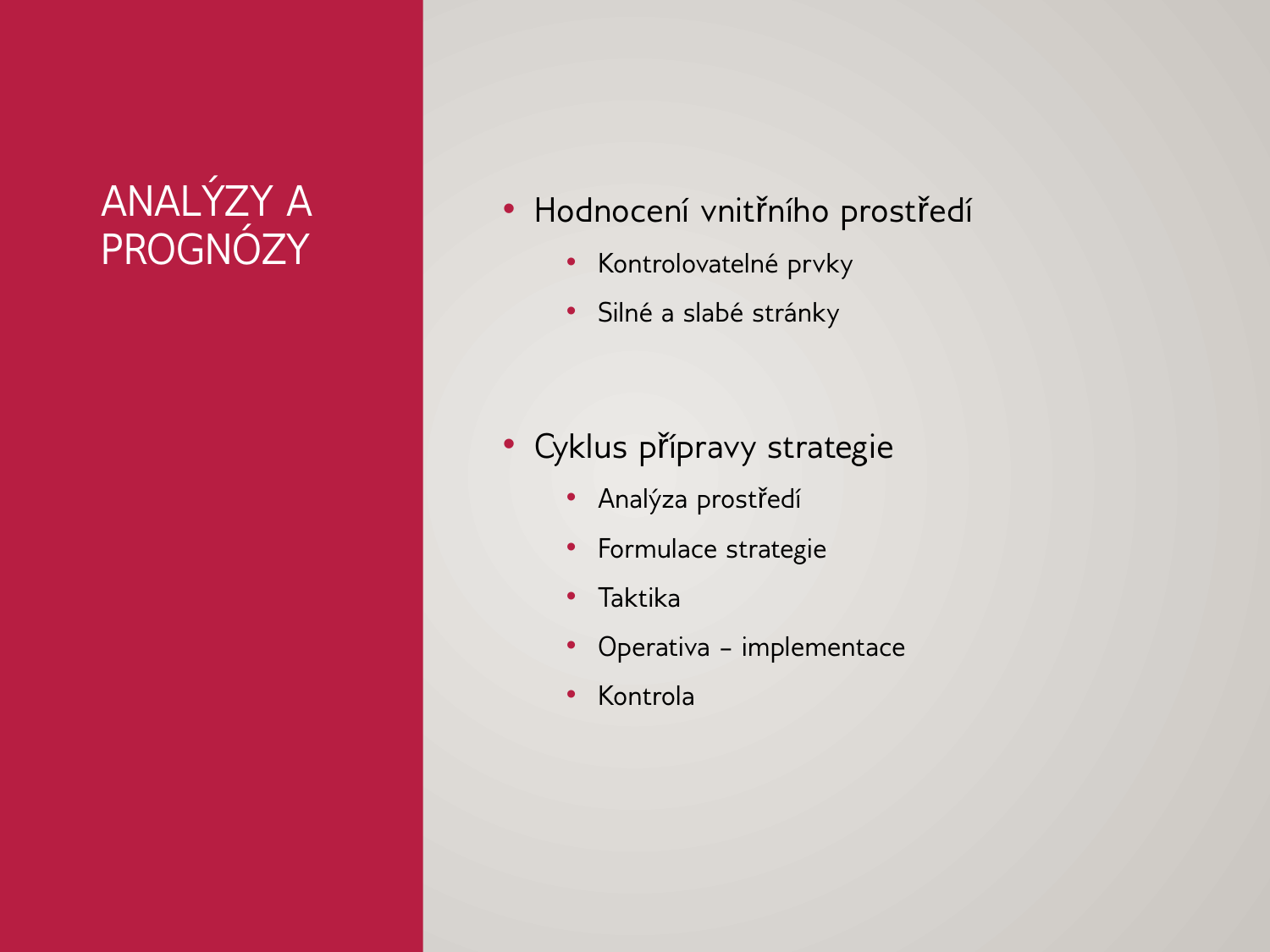

# Analýzy a prognózy
Hodnocení vnitřního prostředí
Kontrolovatelné prvky
Silné a slabé stránky

Cyklus přípravy strategie
Analýza prostředí
Formulace strategie
Taktika
Operativa – implementace
Kontrola